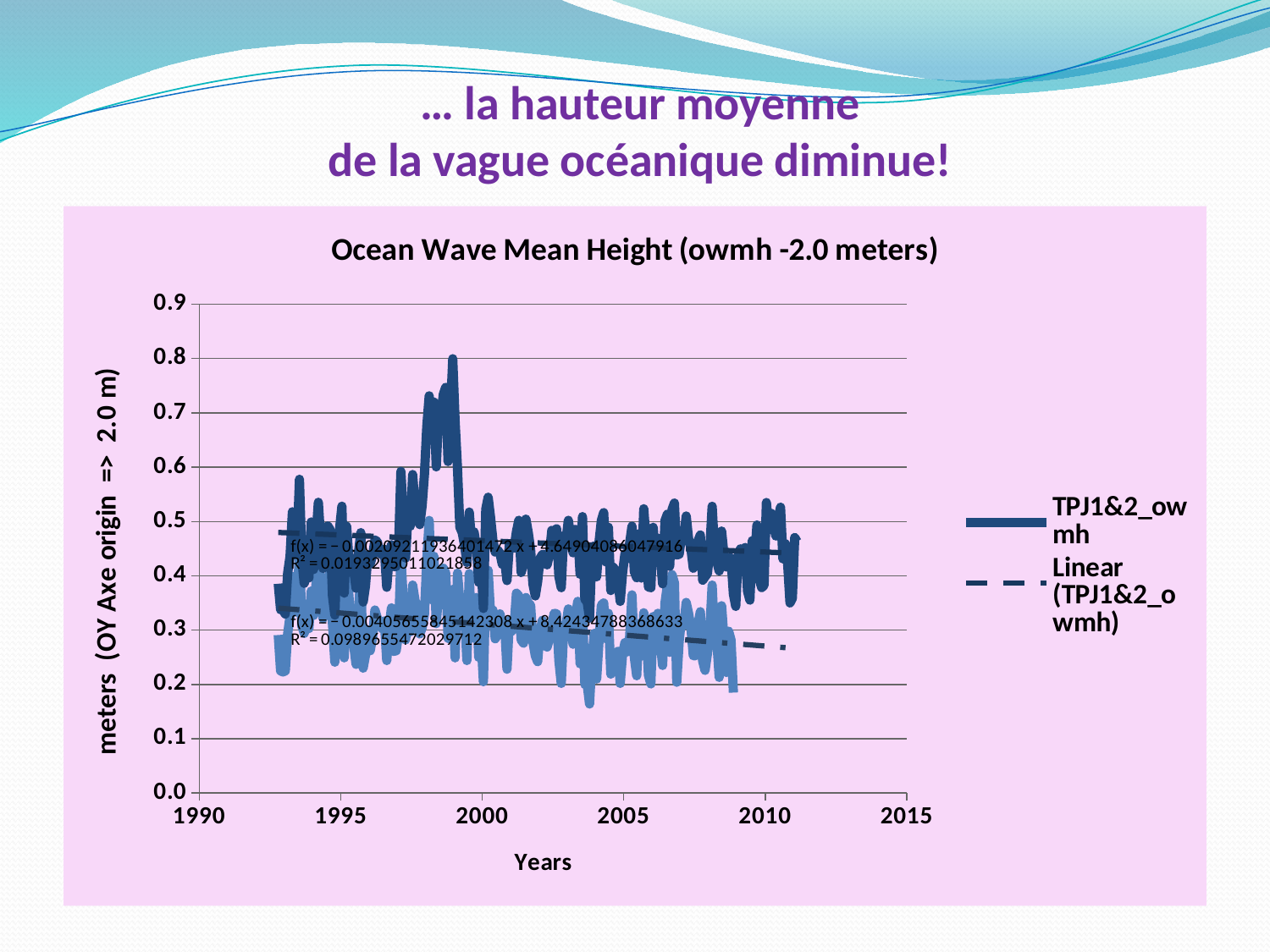

# … la hauteur moyenne de la vague océanique diminue!

### Chart: Ocean Wave Mean Height (owmh -2.0 meters)

| Category | TPJ1&2_owmh | 6_Alti_owmh |
|---|---|---|